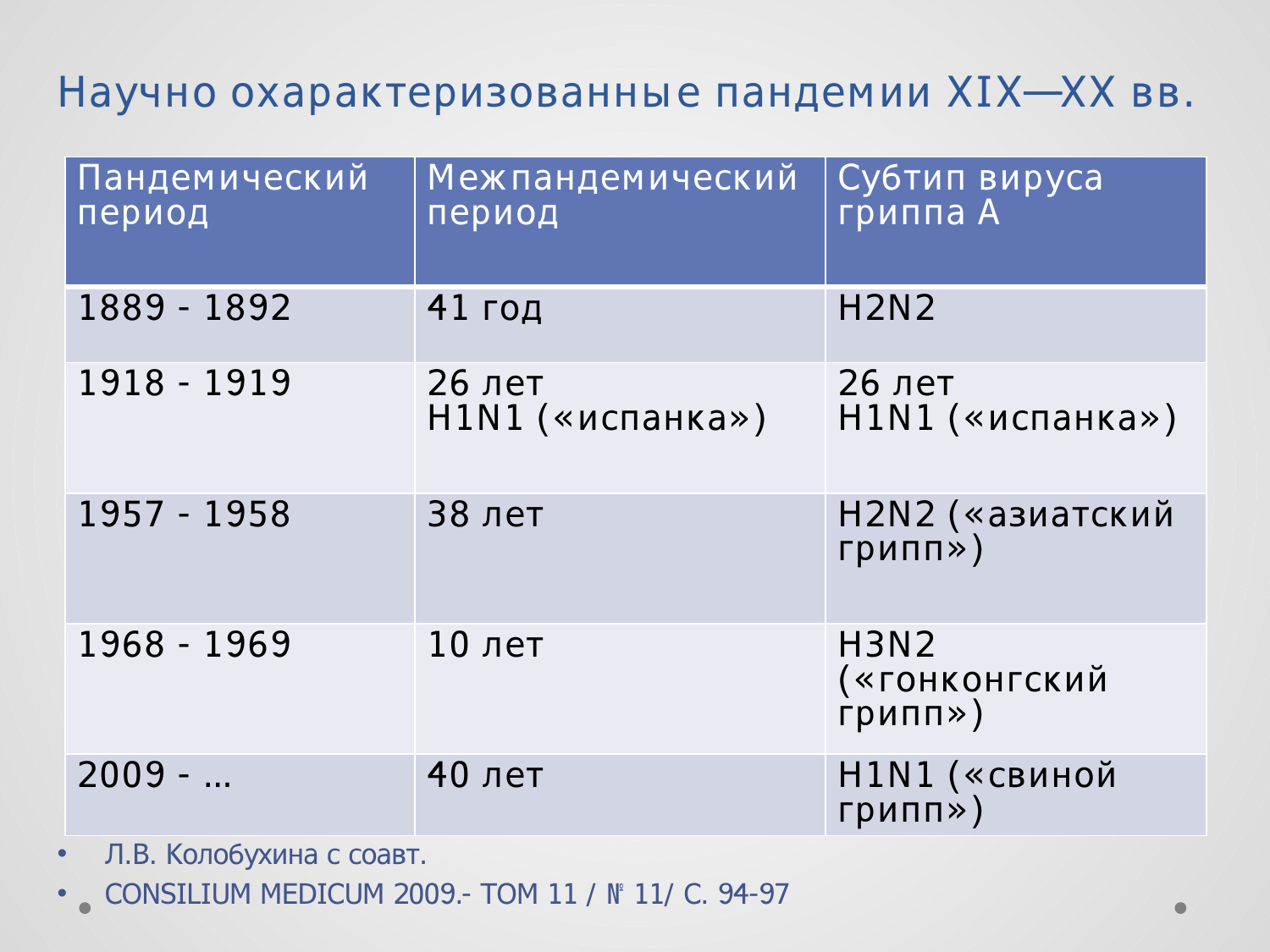

# Научно охарактеризованные пандемии XIX—XX вв.
| Пандемический период | Межпандемический период | Субтип вируса гриппа А |
| --- | --- | --- |
| 1889 - 1892 | 41 год | H2N2 |
| 1918 - 1919 | 26 лет H1N1 («испанка») | 26 лет H1N1 («испанка») |
| 1957 - 1958 | 38 лет | H2N2 («азиатский грипп») |
| 1968 - 1969 | 10 лет | H3N2 («гонконгский грипп») |
| 2009 - … | 40 лет | H1N1 («свиной грипп») |
Л.В. Колобухина с соавт.
CONSILIUM MEDICUM 2009.- ТОМ 11 / № 11/ С. 94-97